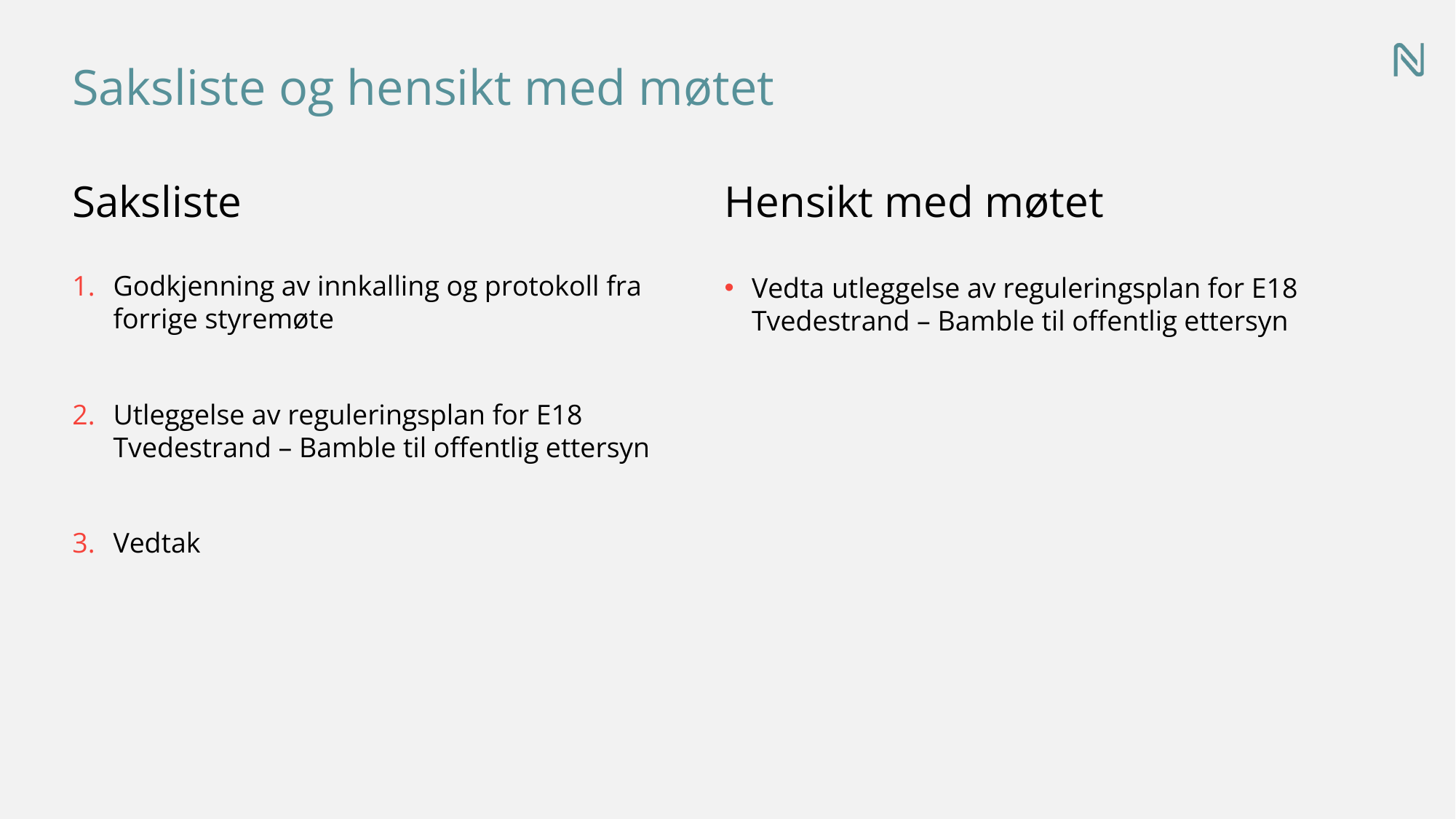

# Saksliste og hensikt med møtet
Saksliste

Godkjenning av innkalling og protokoll fra forrige styremøte

Utleggelse av reguleringsplan for E18 Tvedestrand – Bamble til offentlig ettersyn

Vedtak

Hensikt med møtet

Vedta utleggelse av reguleringsplan for E18 Tvedestrand – Bamble til offentlig ettersyn